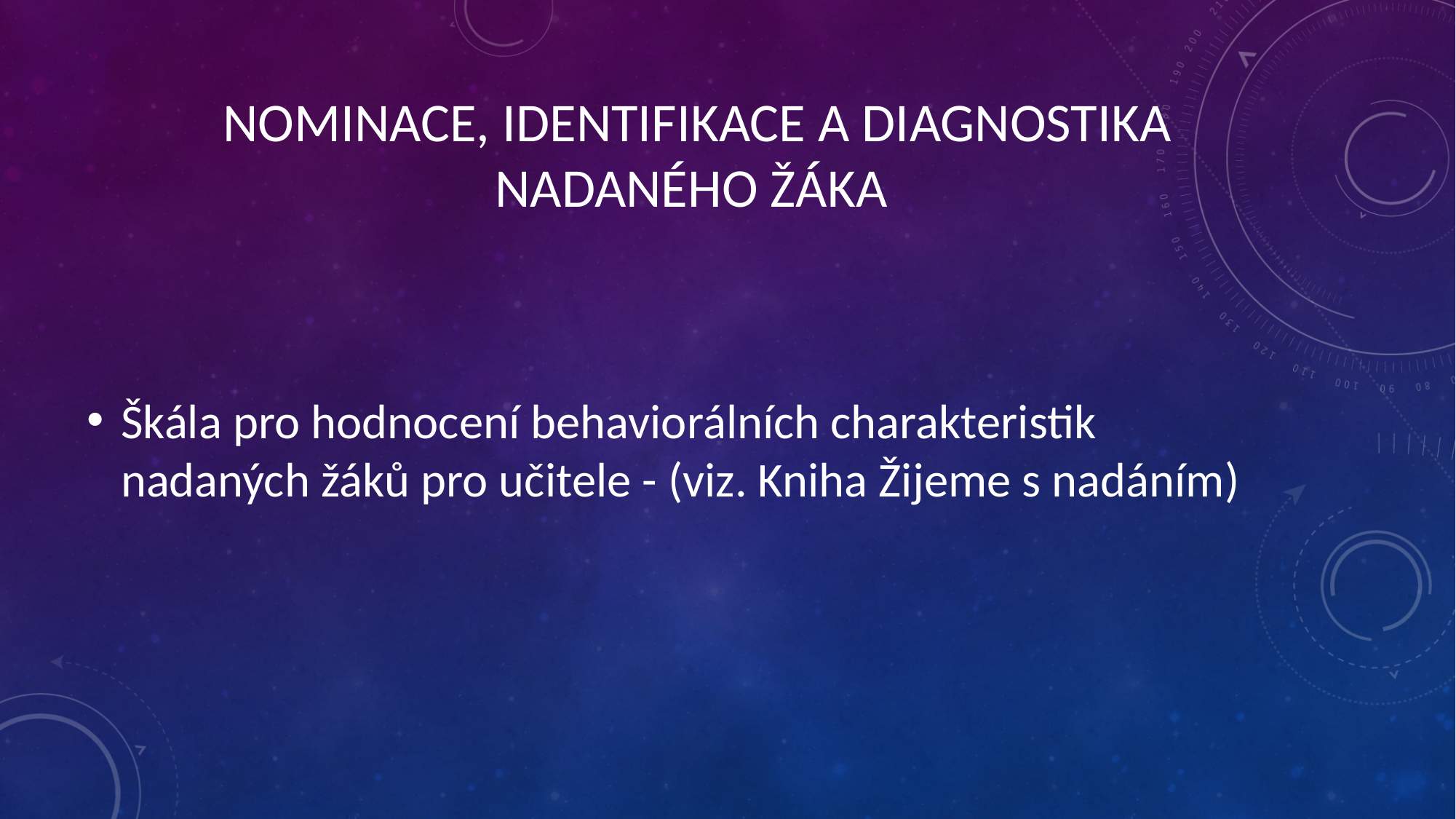

# Nominace, identifikace a diagnostika nadaného žáka
Škála pro hodnocení behaviorálních charakteristik nadaných žáků pro učitele - (viz. Kniha Žijeme s nadáním)